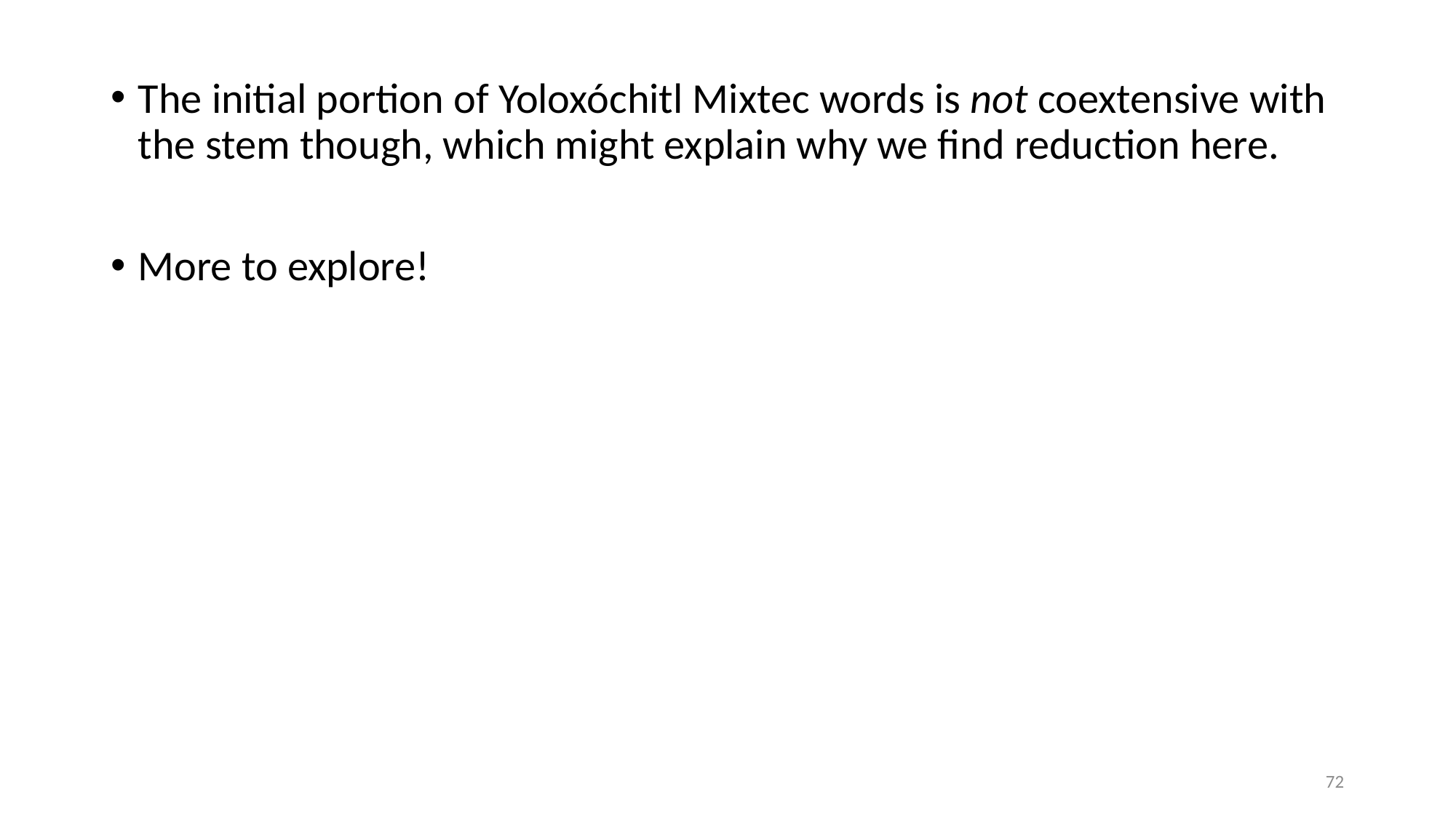

The initial portion of Yoloxóchitl Mixtec words is not coextensive with the stem though, which might explain why we find reduction here.

More to explore!

72